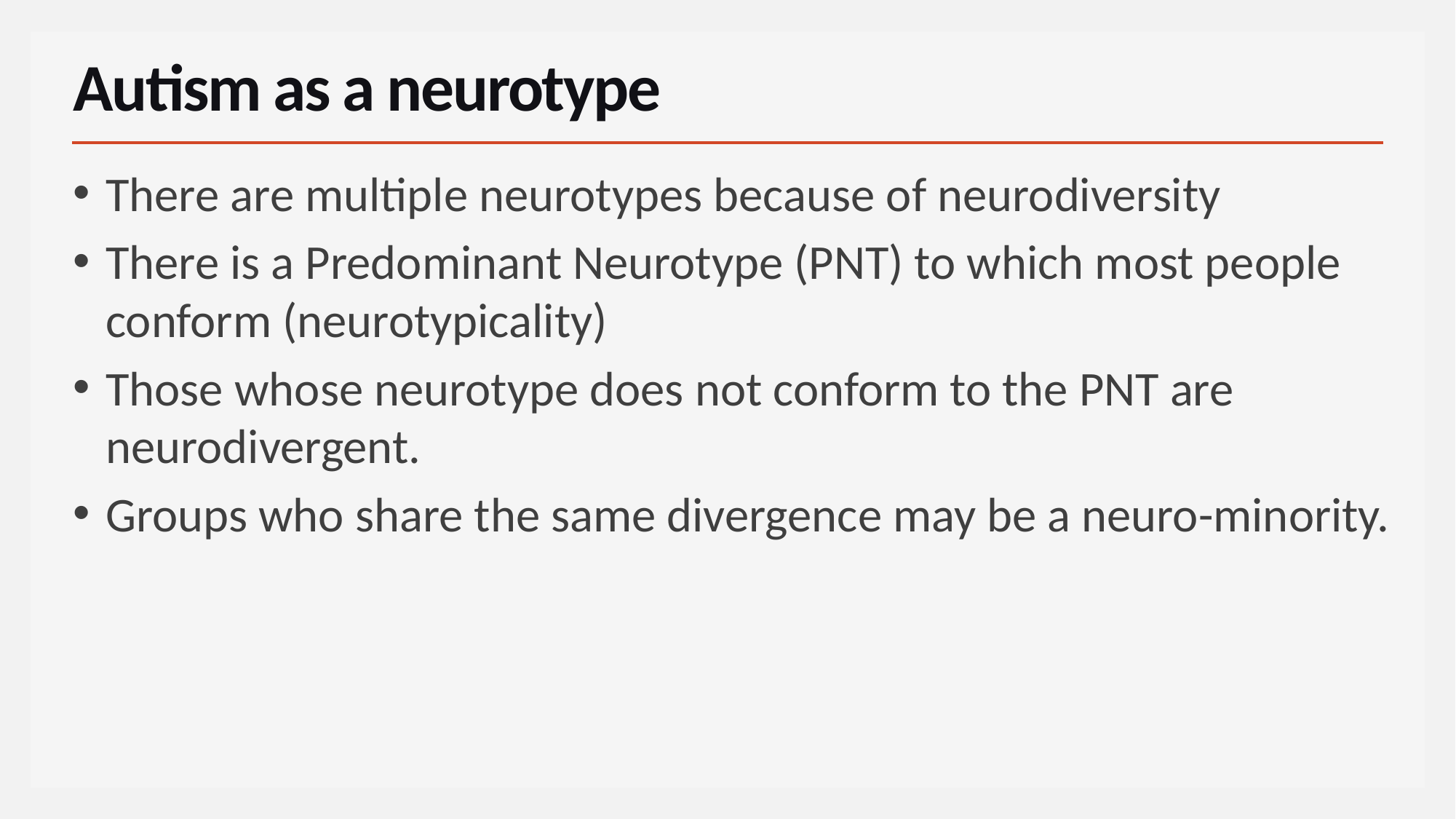

# Autism as a neurotype
There are multiple neurotypes because of neurodiversity
There is a Predominant Neurotype (PNT) to which most people conform (neurotypicality)
Those whose neurotype does not conform to the PNT are neurodivergent.
Groups who share the same divergence may be a neuro-minority.